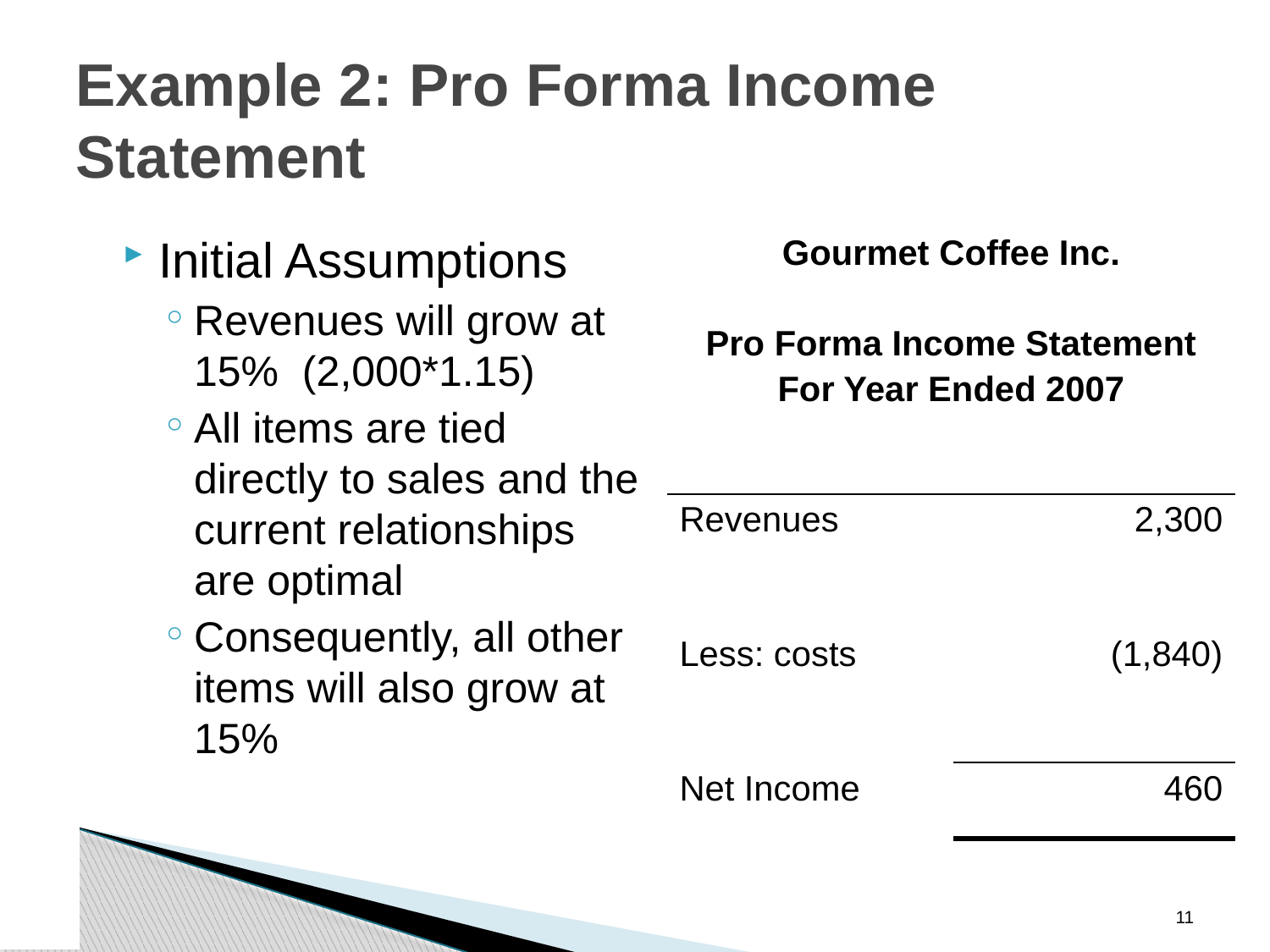

# Example 2: Pro Forma Income Statement
Initial Assumptions
Revenues will grow at 15%  (2,000*1.15)
All items are tied directly to sales and the current relationships are optimal
Consequently, all other items will also grow at 15%
| Gourmet Coffee Inc. |  |
| --- | --- |
| Pro Forma Income Statement For Year Ended 2007 |  |
| Revenues | 2,300 |
| Less: costs | (1,840) |
| Net Income | 460 |
|  |  |
11